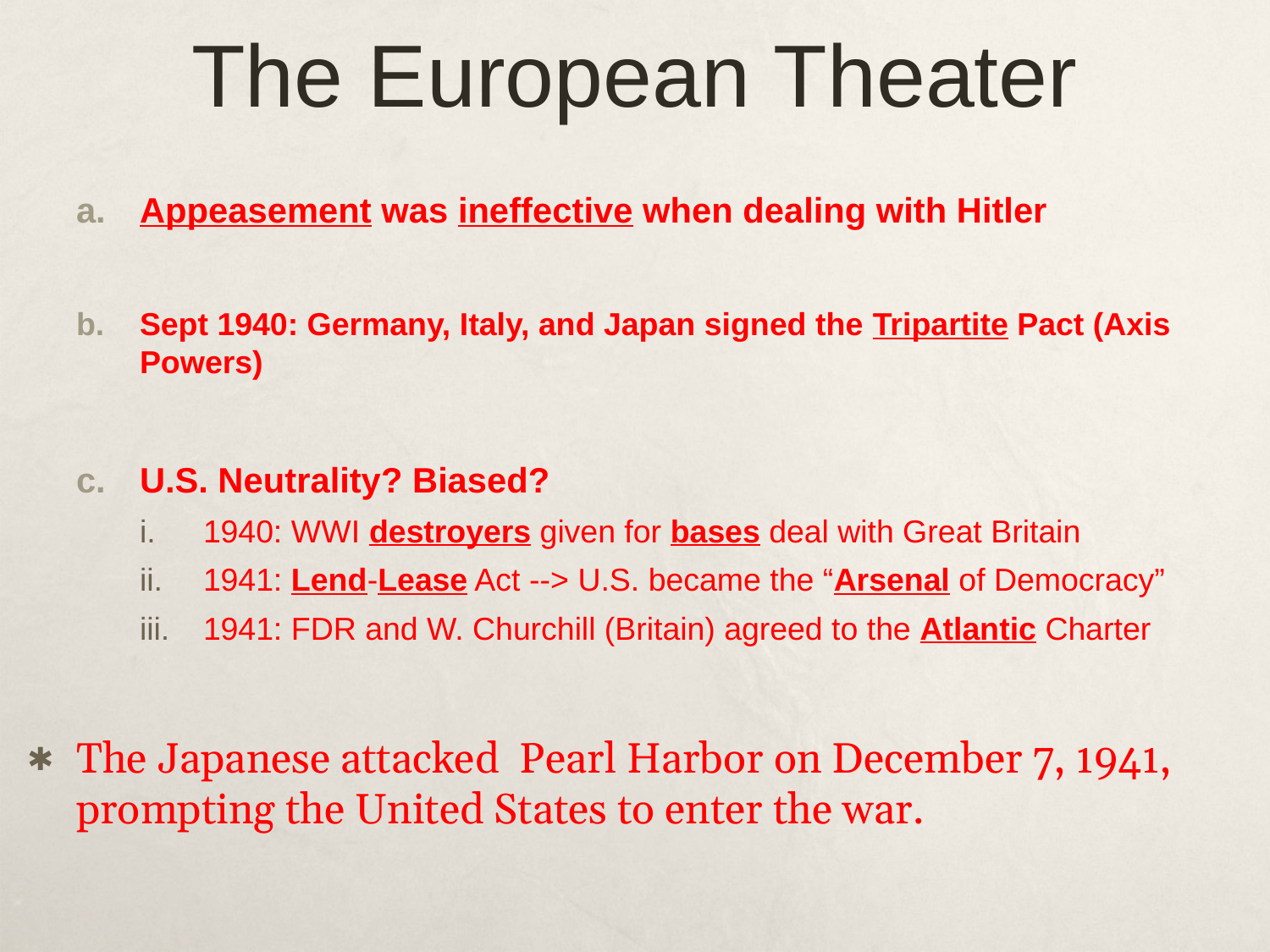

# The European Theater
Appeasement was ineffective when dealing with Hitler

Sept 1940: Germany, Italy, and Japan signed the Tripartite Pact (Axis Powers)

U.S. Neutrality? Biased?
1940: WWI destroyers given for bases deal with Great Britain
1941: Lend-Lease Act --> U.S. became the “Arsenal of Democracy”
1941: FDR and W. Churchill (Britain) agreed to the Atlantic Charter

The Japanese attacked  Pearl Harbor on December 7, 1941, prompting the United States to enter the war.